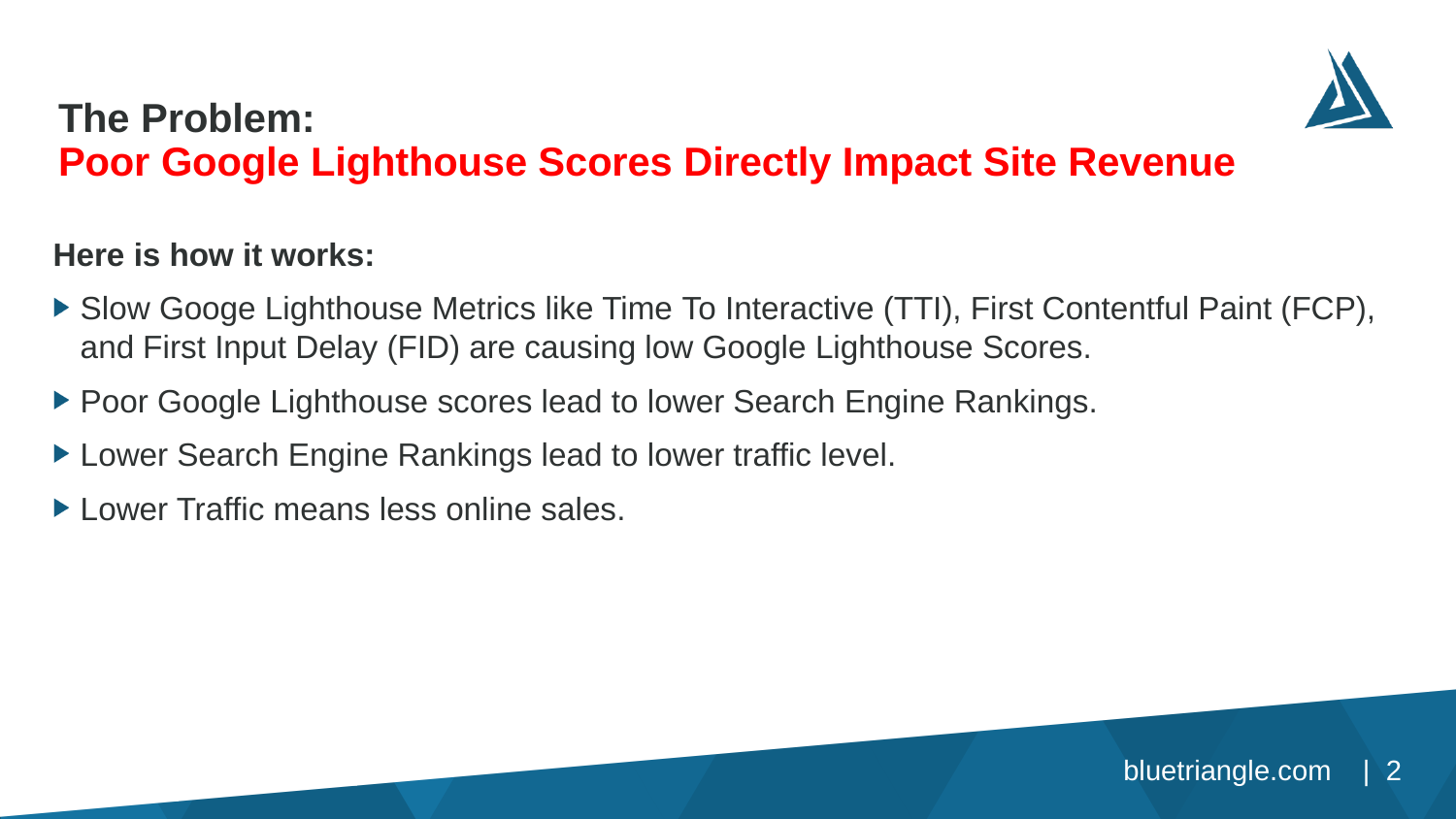

# The Problem: Poor Google Lighthouse Scores Directly Impact Site Revenue
Here is how it works:
Slow Googe Lighthouse Metrics like Time To Interactive (TTI), First Contentful Paint (FCP), and First Input Delay (FID) are causing low Google Lighthouse Scores.
Poor Google Lighthouse scores lead to lower Search Engine Rankings.
Lower Search Engine Rankings lead to lower traffic level.
Lower Traffic means less online sales.
bluetriangle.com
|  2